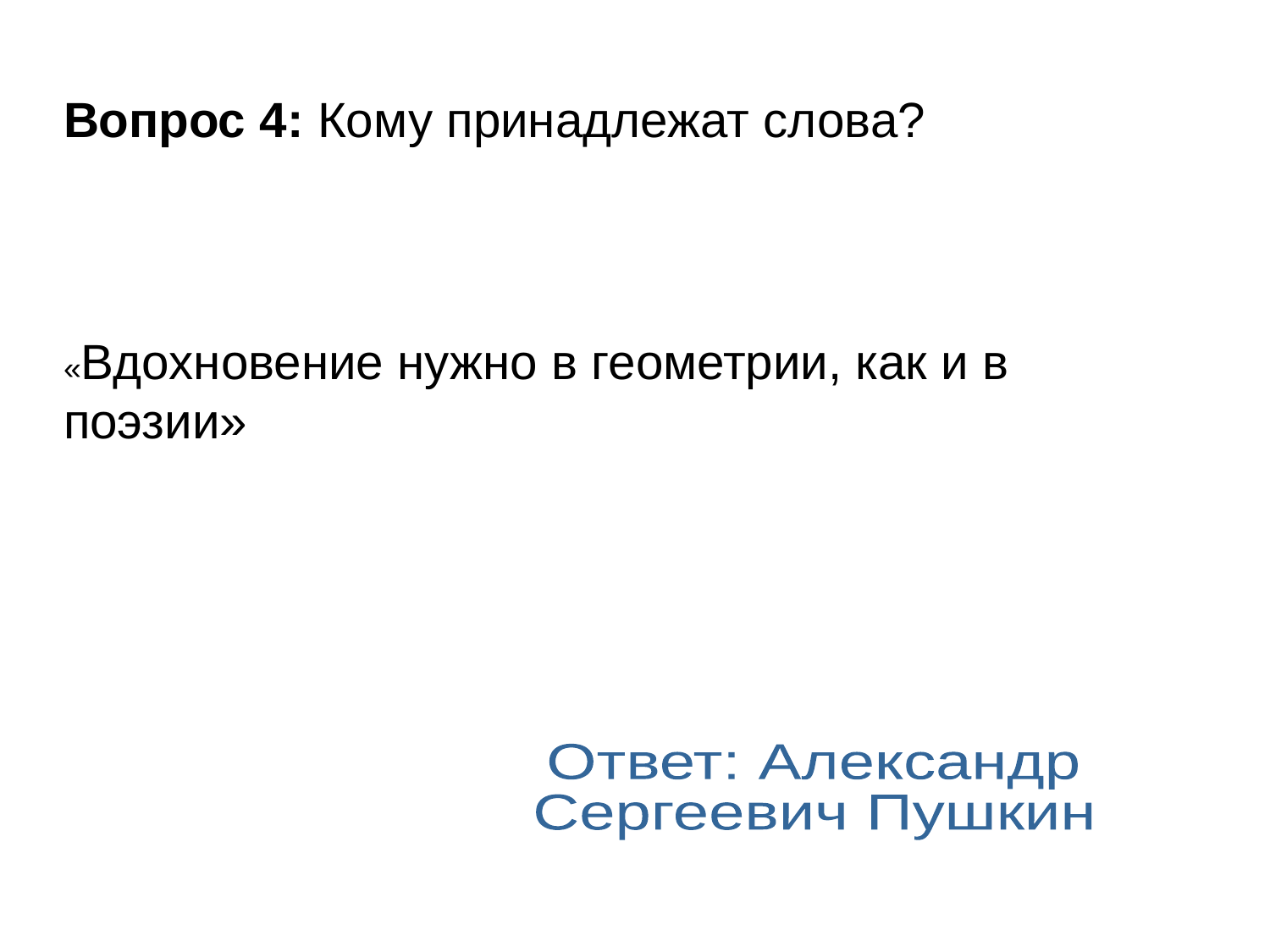

# Вопрос 4: Кому принадлежат слова?
«Вдохновение нужно в геометрии, как и в поэзии»
Ответ: Александр
Сергеевич Пушкин